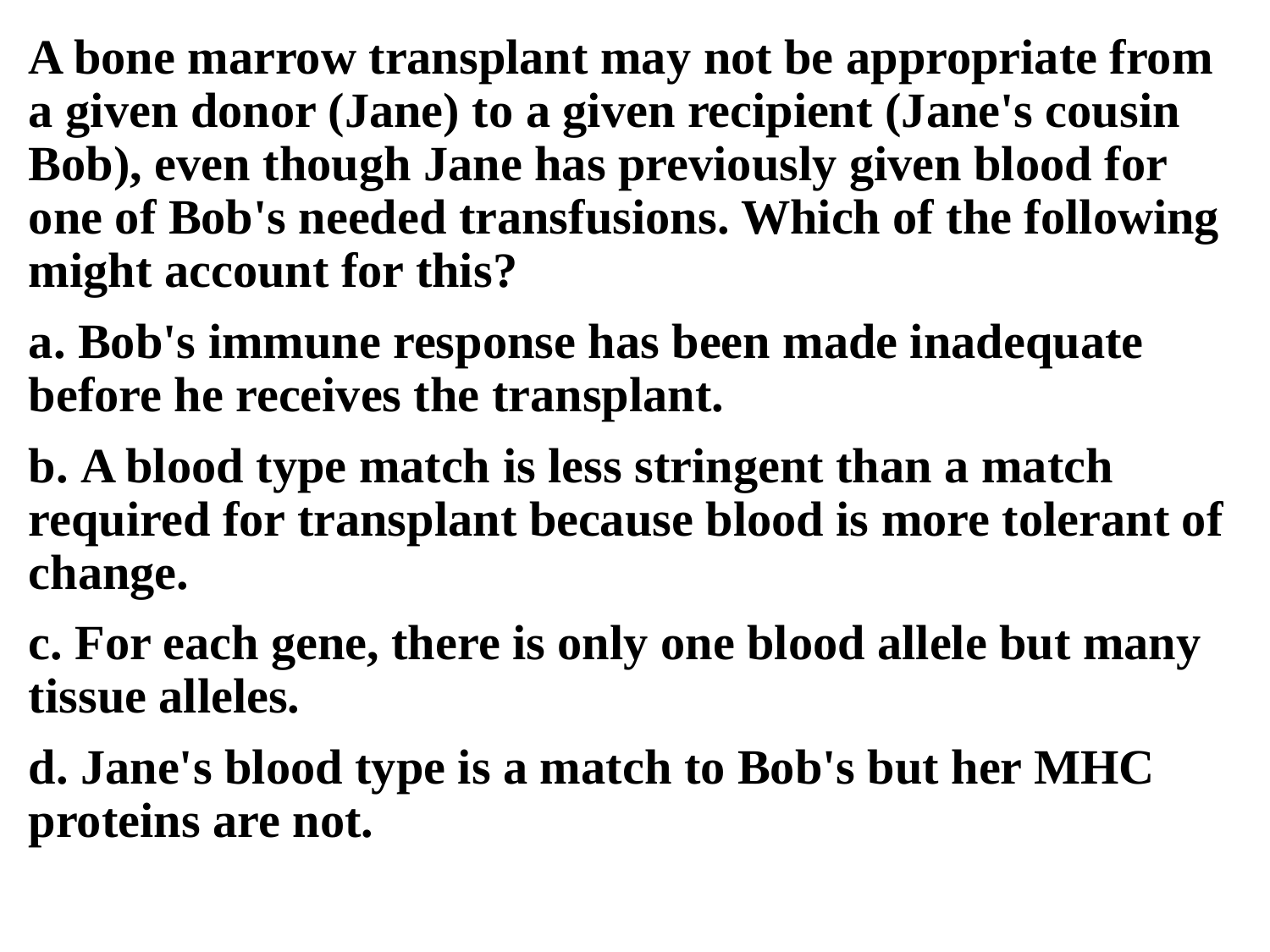

A bone marrow transplant may not be appropriate from a given donor (Jane) to a given recipient (Jane's cousin Bob), even though Jane has previously given blood for one of Bob's needed transfusions. Which of the following might account for this?
a. Bob's immune response has been made inadequate before he receives the transplant.
b. A blood type match is less stringent than a match required for transplant because blood is more tolerant of change.
c. For each gene, there is only one blood allele but many tissue alleles.
d. Jane's blood type is a match to Bob's but her MHC proteins are not.